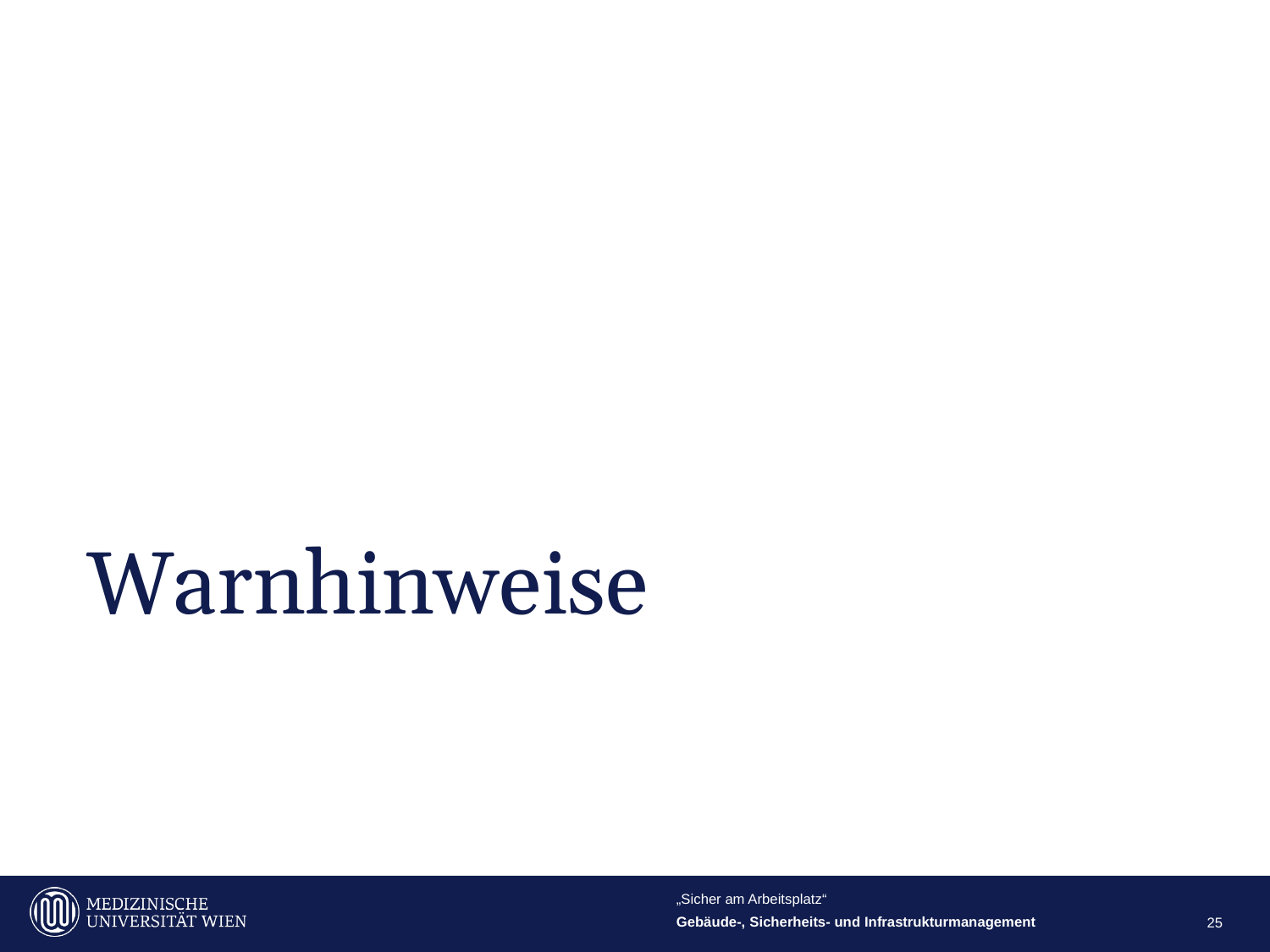

# Warnhinweise
„Sicher am Arbeitsplatz“
25
Gebäude-, Sicherheits- und Infrastrukturmanagement